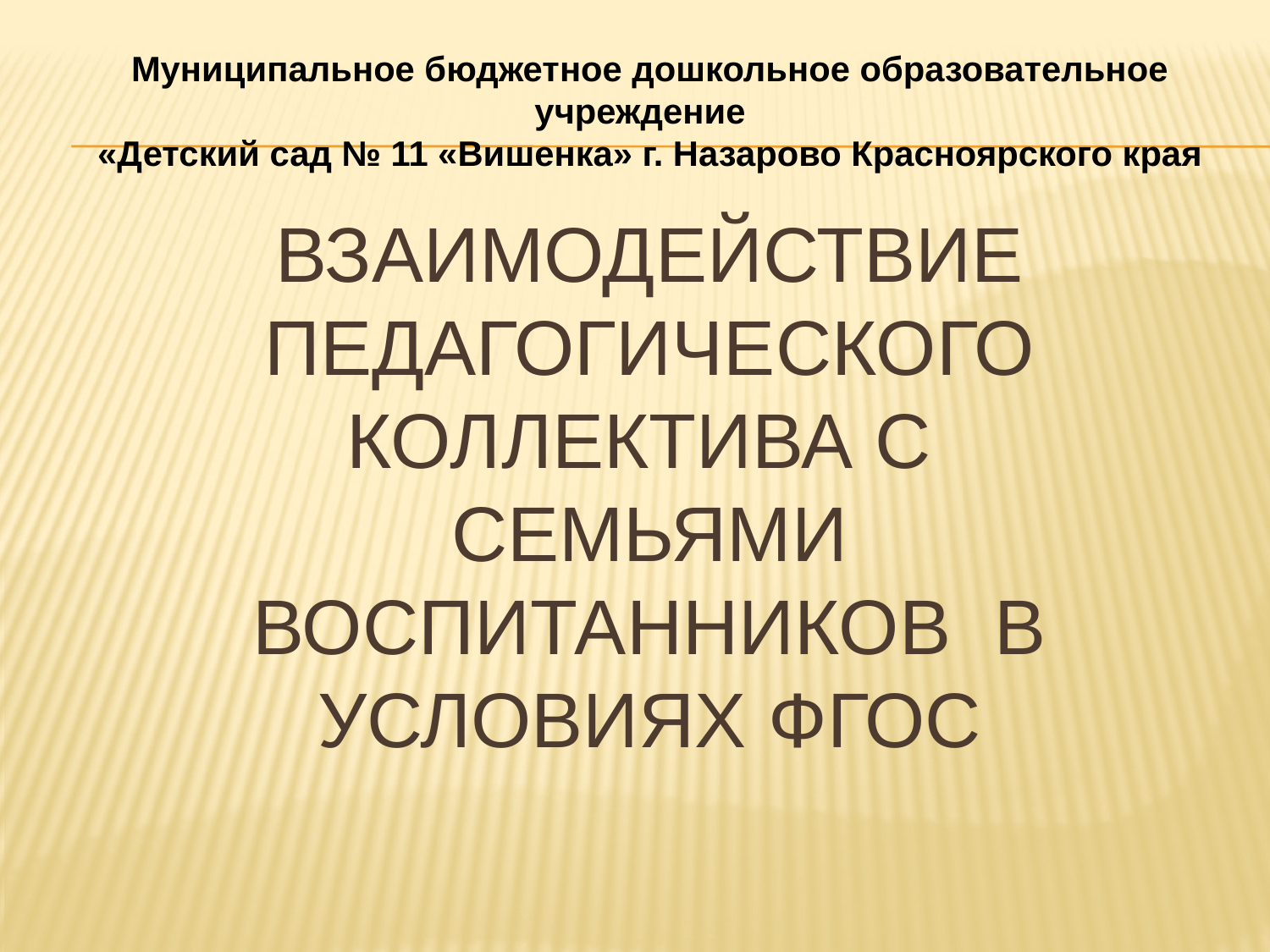

Муниципальное бюджетное дошкольное образовательное учреждение
 «Детский сад № 11 «Вишенка» г. Назарово Красноярского края
# Взаимодействие педагогического коллектива с  семьями воспитанников  в условиях ФГОС